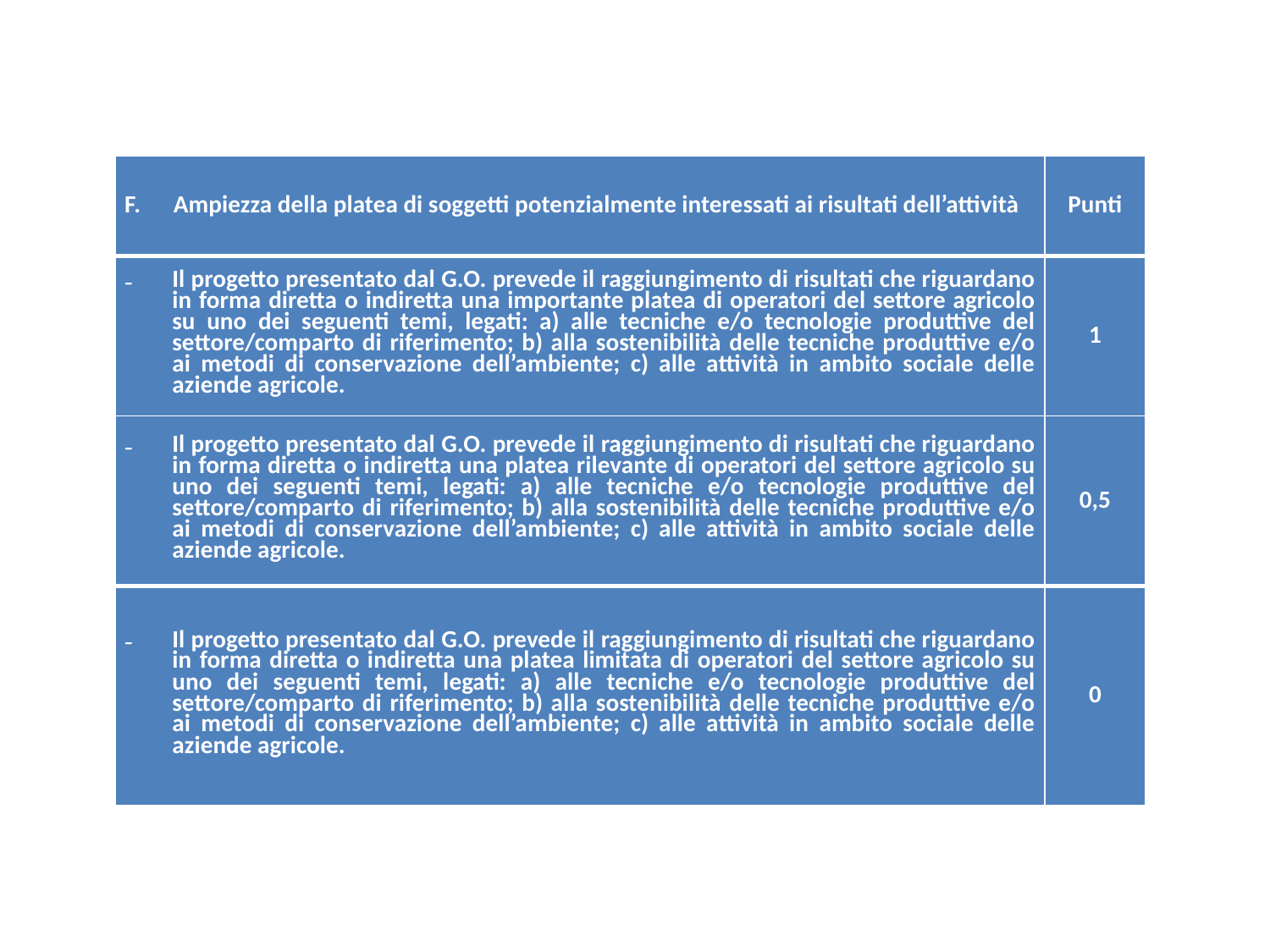

| F. Ampiezza della platea di soggetti potenzialmente interessati ai risultati dell’attività | Punti |
| --- | --- |
| Il progetto presentato dal G.O. prevede il raggiungimento di risultati che riguardano in forma diretta o indiretta una importante platea di operatori del settore agricolo su uno dei seguenti temi, legati: a) alle tecniche e/o tecnologie produttive del settore/comparto di riferimento; b) alla sostenibilità delle tecniche produttive e/o ai metodi di conservazione dell’ambiente; c) alle attività in ambito sociale delle aziende agricole. | 1 |
| Il progetto presentato dal G.O. prevede il raggiungimento di risultati che riguardano in forma diretta o indiretta una platea rilevante di operatori del settore agricolo su uno dei seguenti temi, legati: a) alle tecniche e/o tecnologie produttive del settore/comparto di riferimento; b) alla sostenibilità delle tecniche produttive e/o ai metodi di conservazione dell’ambiente; c) alle attività in ambito sociale delle aziende agricole. | 0,5 |
| Il progetto presentato dal G.O. prevede il raggiungimento di risultati che riguardano in forma diretta o indiretta una platea limitata di operatori del settore agricolo su uno dei seguenti temi, legati: a) alle tecniche e/o tecnologie produttive del settore/comparto di riferimento; b) alla sostenibilità delle tecniche produttive e/o ai metodi di conservazione dell’ambiente; c) alle attività in ambito sociale delle aziende agricole. | 0 |